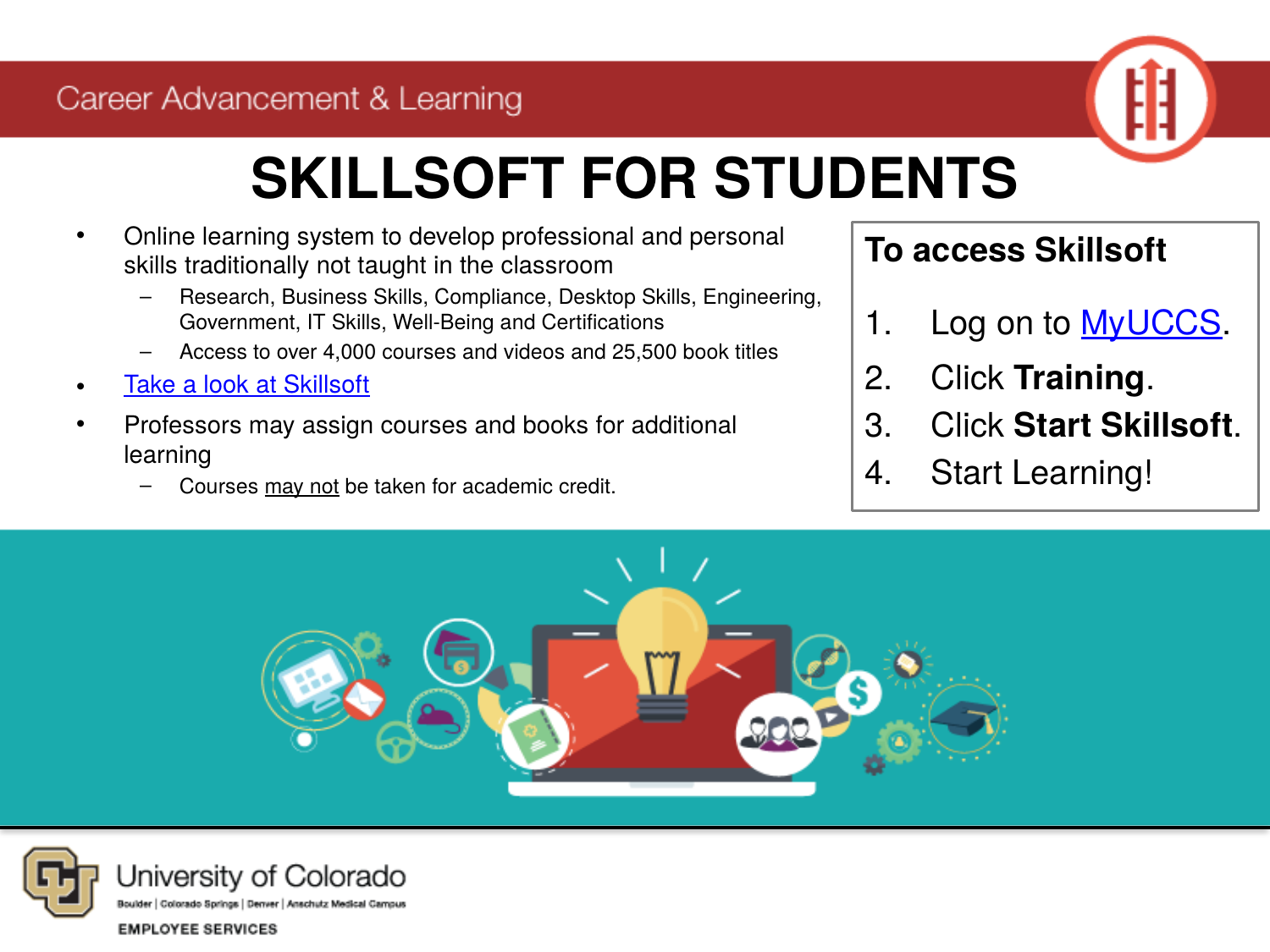

# Skillsoft for students
Online learning system to develop professional and personal skills traditionally not taught in the classroom
Research, Business Skills, Compliance, Desktop Skills, Engineering, Government, IT Skills, Well-Being and Certifications
Access to over 4,000 courses and videos and 25,500 book titles
Take a look at Skillsoft
Professors may assign courses and books for additional learning
Courses may not be taken for academic credit.

To access Skillsoft

Log on to MyUCCS.
Click Training.
Click Start Skillsoft.
Start Learning!